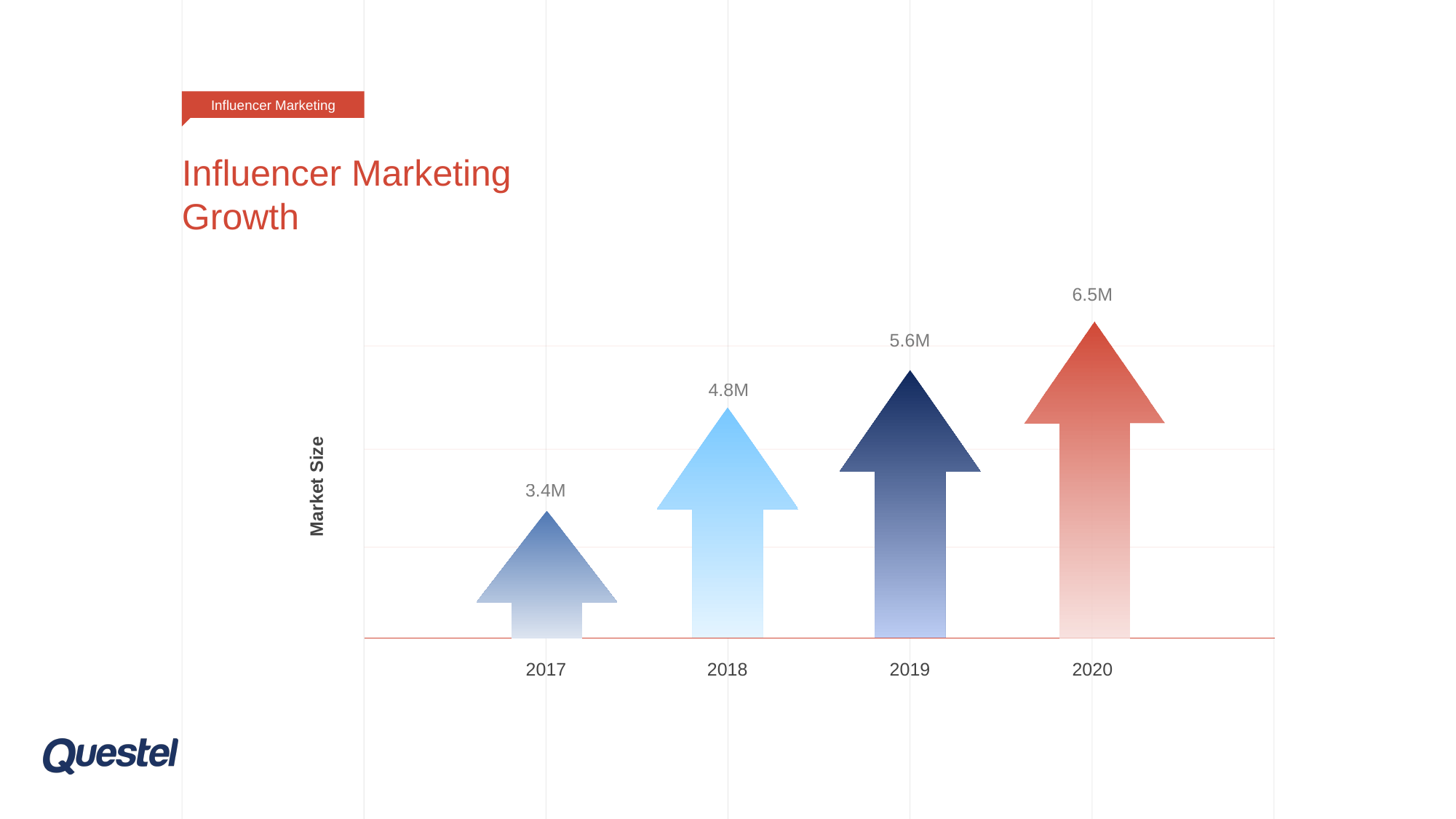

Influencer Marketing

# Influencer Marketing Growth
6.5M

5.6M

4.8M

Market Size
3.4M

2017
2018
2019
2020